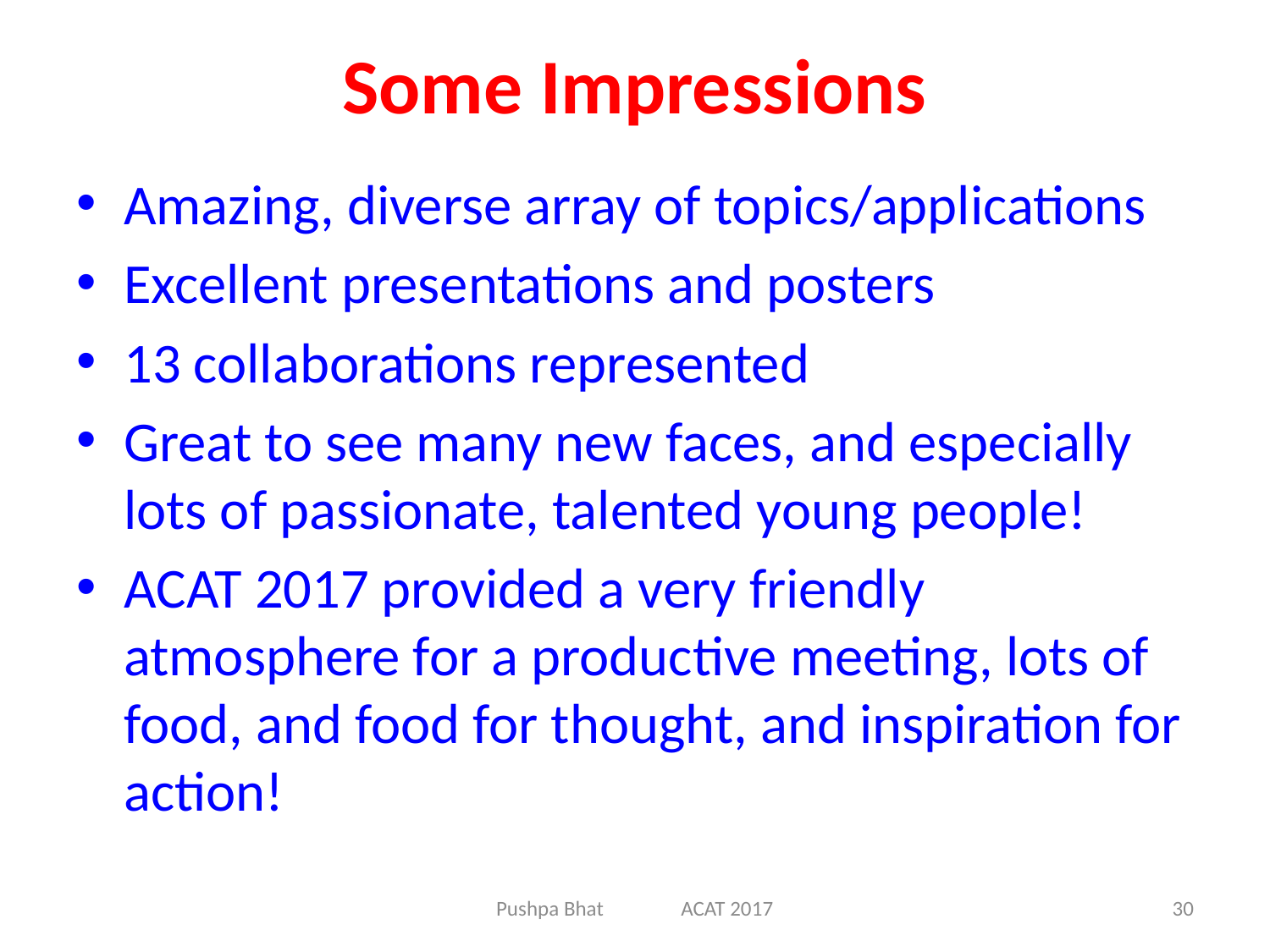

# Some Impressions
Amazing, diverse array of topics/applications
Excellent presentations and posters
13 collaborations represented
Great to see many new faces, and especially lots of passionate, talented young people!
ACAT 2017 provided a very friendly atmosphere for a productive meeting, lots of food, and food for thought, and inspiration for action!
Pushpa Bhat                ACAT 2017
30